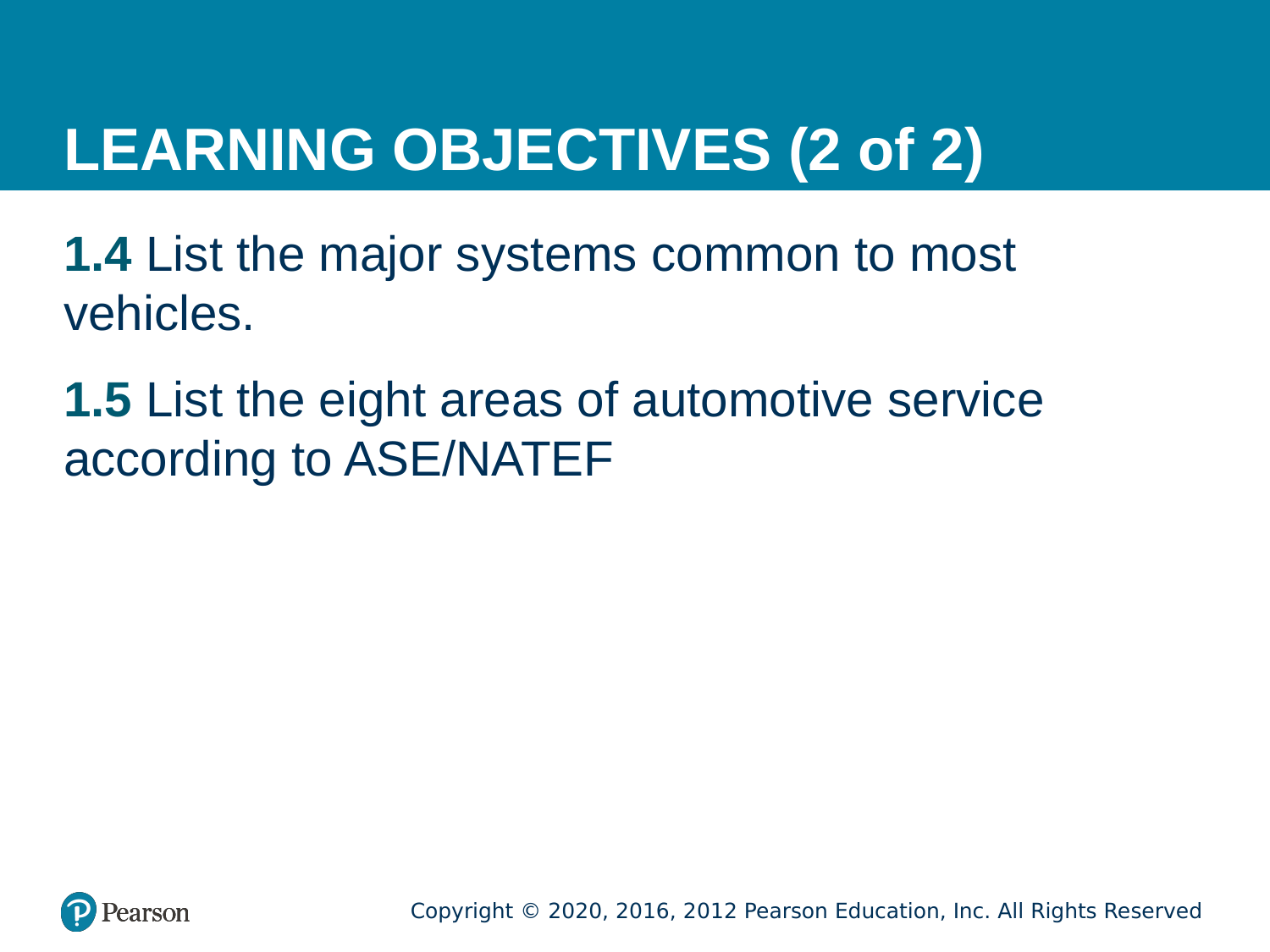

# LEARNING OBJECTIVES (2 of 2)
1.4 List the major systems common to most vehicles.
1.5 List the eight areas of automotive service according to ASE/NATEF